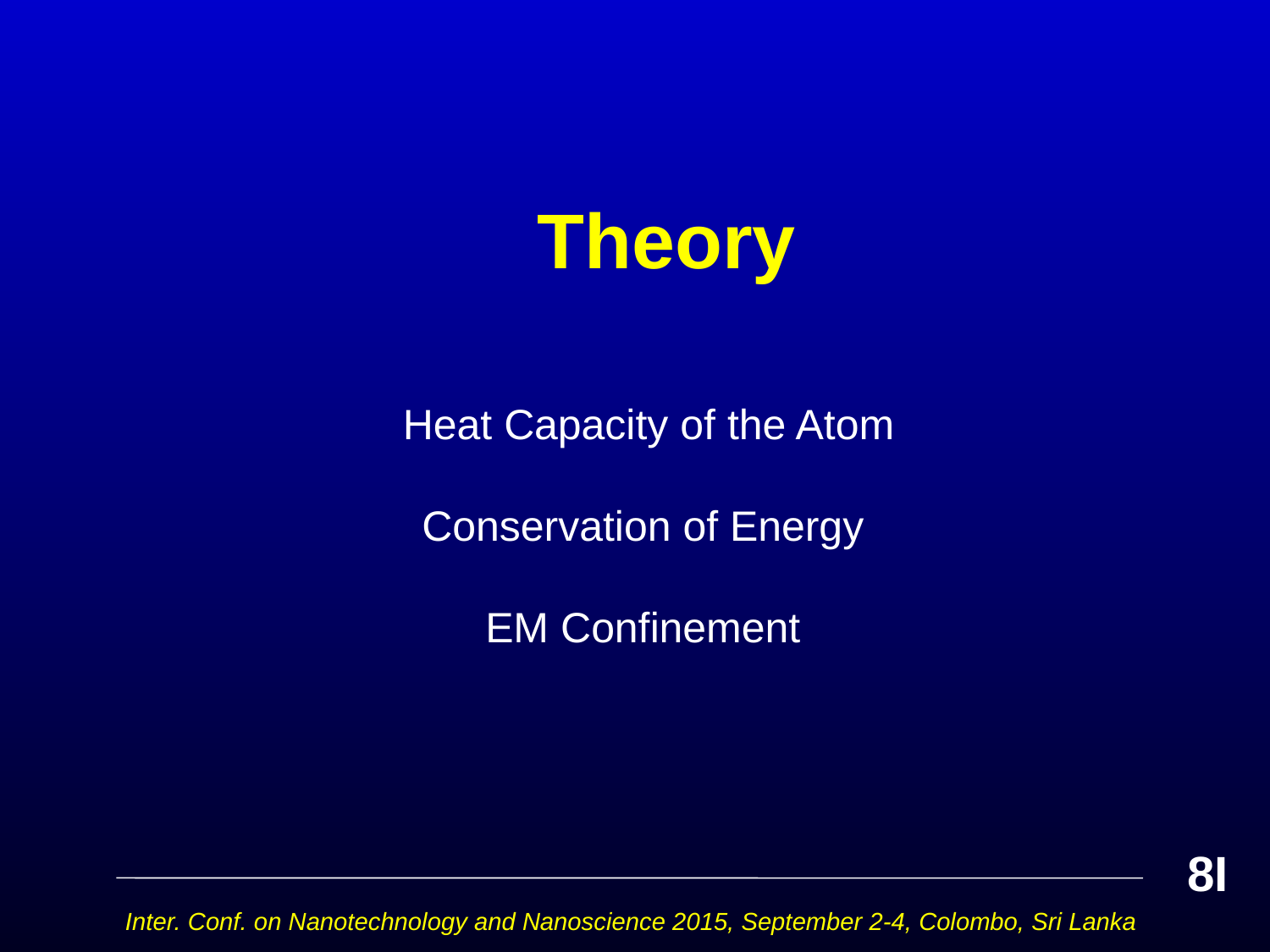

# Theory
 Heat Capacity of the Atom

Conservation of Energy

EM Confinement

8I
Inter. Conf. on Nanotechnology and Nanoscience 2015, September 2-4, Colombo, Sri Lanka